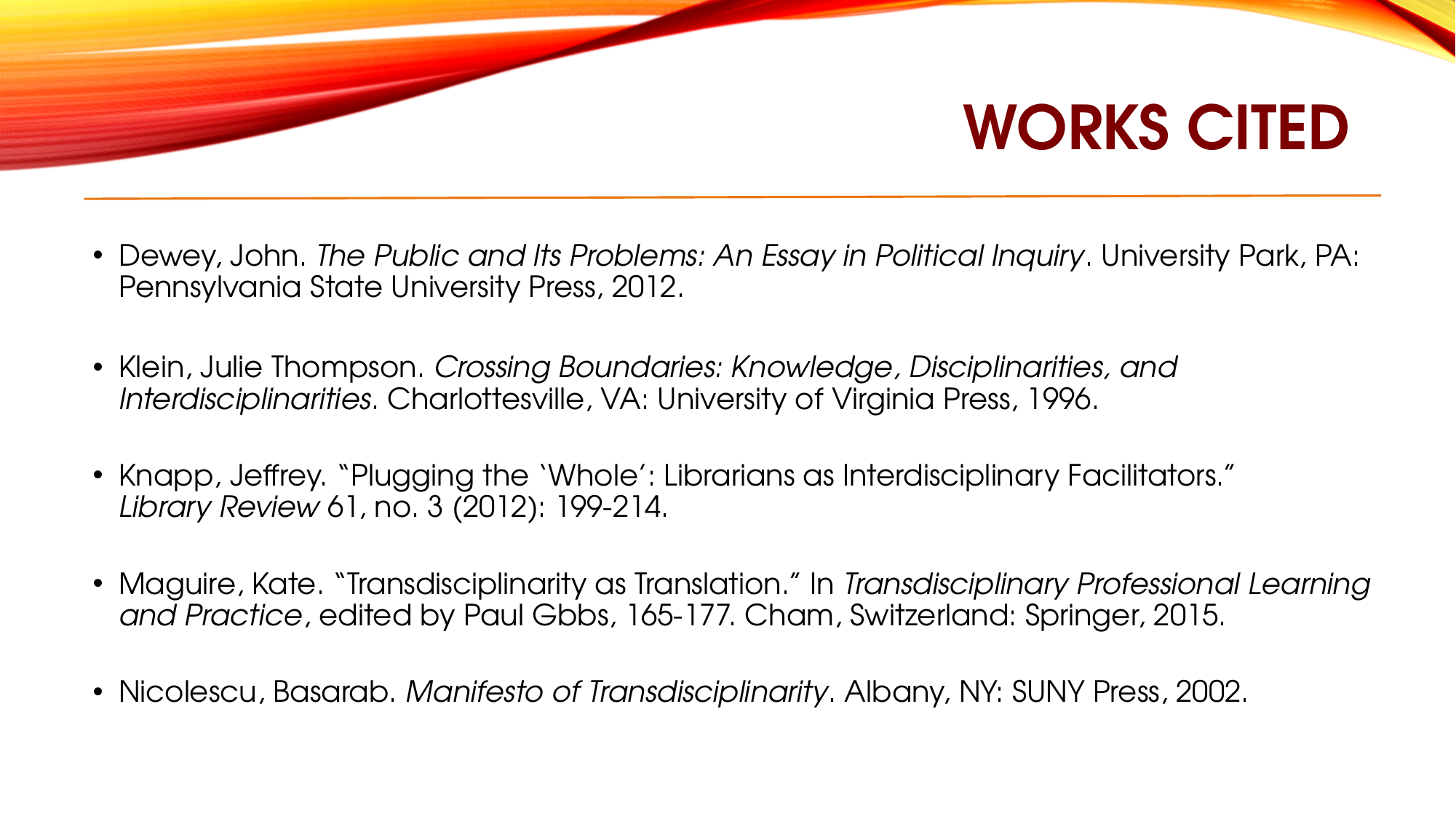

# WORKS CITED
Dewey, John. The Public and Its Problems: An Essay in Political Inquiry. University Park, PA: Pennsylvania State University Press, 2012.
Klein, Julie Thompson. Crossing Boundaries: Knowledge, Disciplinarities, and Interdisciplinarities. Charlottesville, VA: University of Virginia Press, 1996.
Knapp, Jeffrey. “Plugging the ‘Whole’: Librarians as Interdisciplinary Facilitators.”
Library Review 61, no. 3 (2012): 199-214.
Maguire, Kate. “Transdisciplinarity as Translation.” In Transdisciplinary Professional Learning and Practice, edited by Paul Gbbs, 165-177. Cham, Switzerland: Springer, 2015.
Nicolescu, Basarab. Manifesto of Transdisciplinarity. Albany, NY: SUNY Press, 2002.